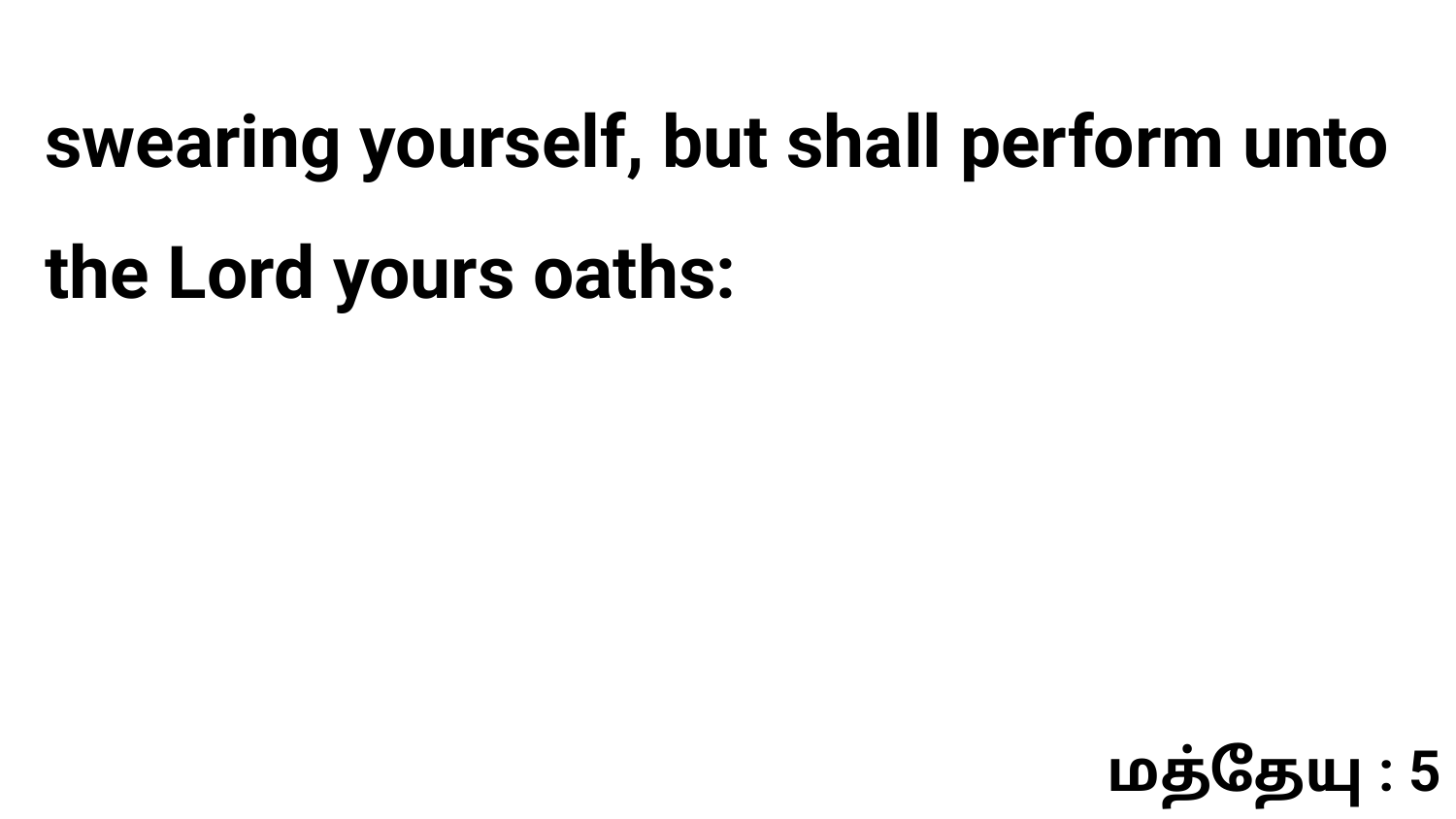

swearing yourself, but shall perform unto the Lord yours oaths:
மத்தேயு : 5